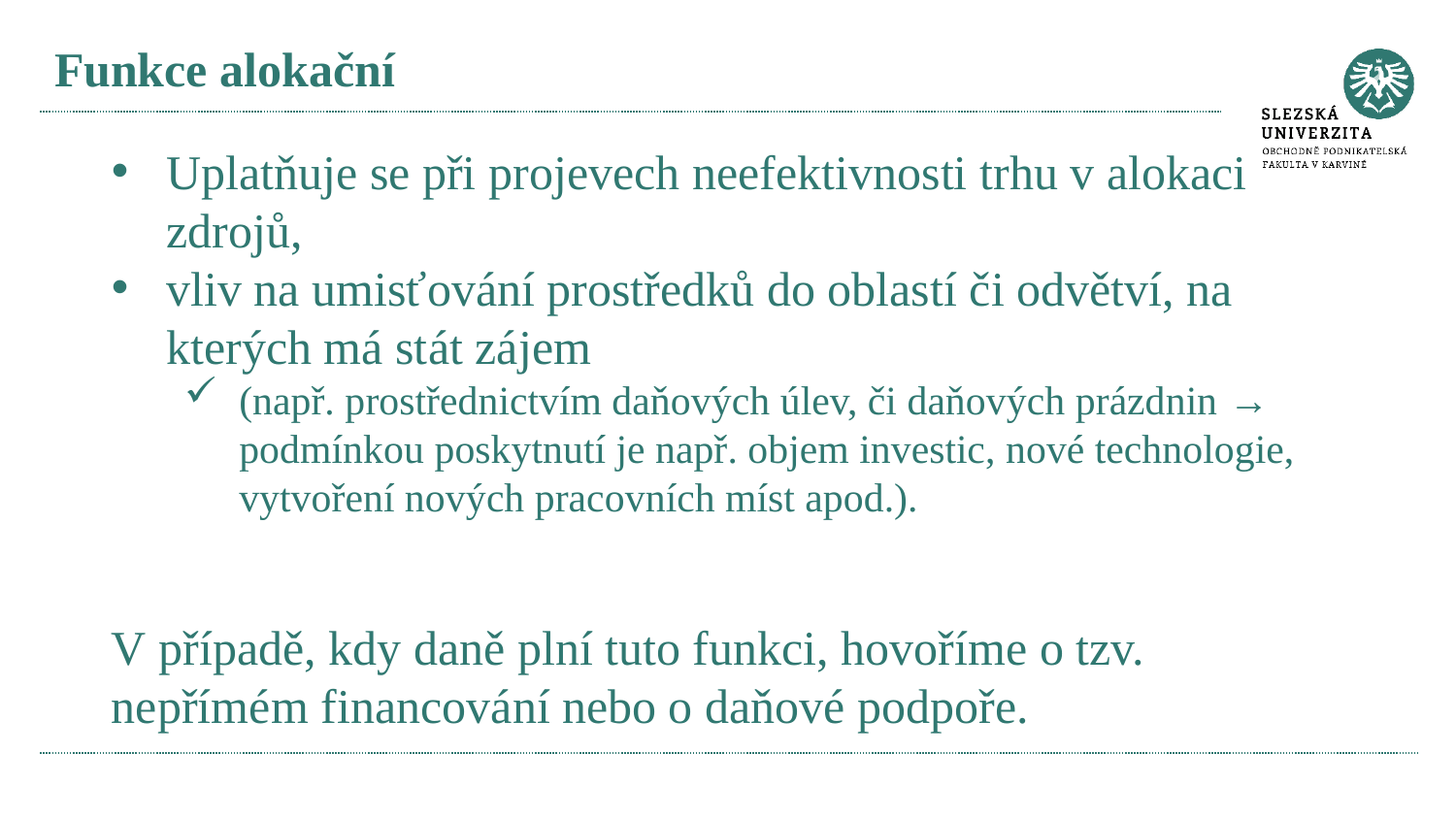

# Funkce alokační
Uplatňuje se při projevech neefektivnosti trhu v alokaci zdrojů,
vliv na umisťování prostředků do oblastí či odvětví, na kterých má stát zájem
(např. prostřednictvím daňových úlev, či daňových prázdnin →  podmínkou poskytnutí je např. objem investic, nové technologie, vytvoření nových pracovních míst apod.).

V případě, kdy daně plní tuto funkci, hovoříme o tzv. nepřímém financování nebo o daňové podpoře.